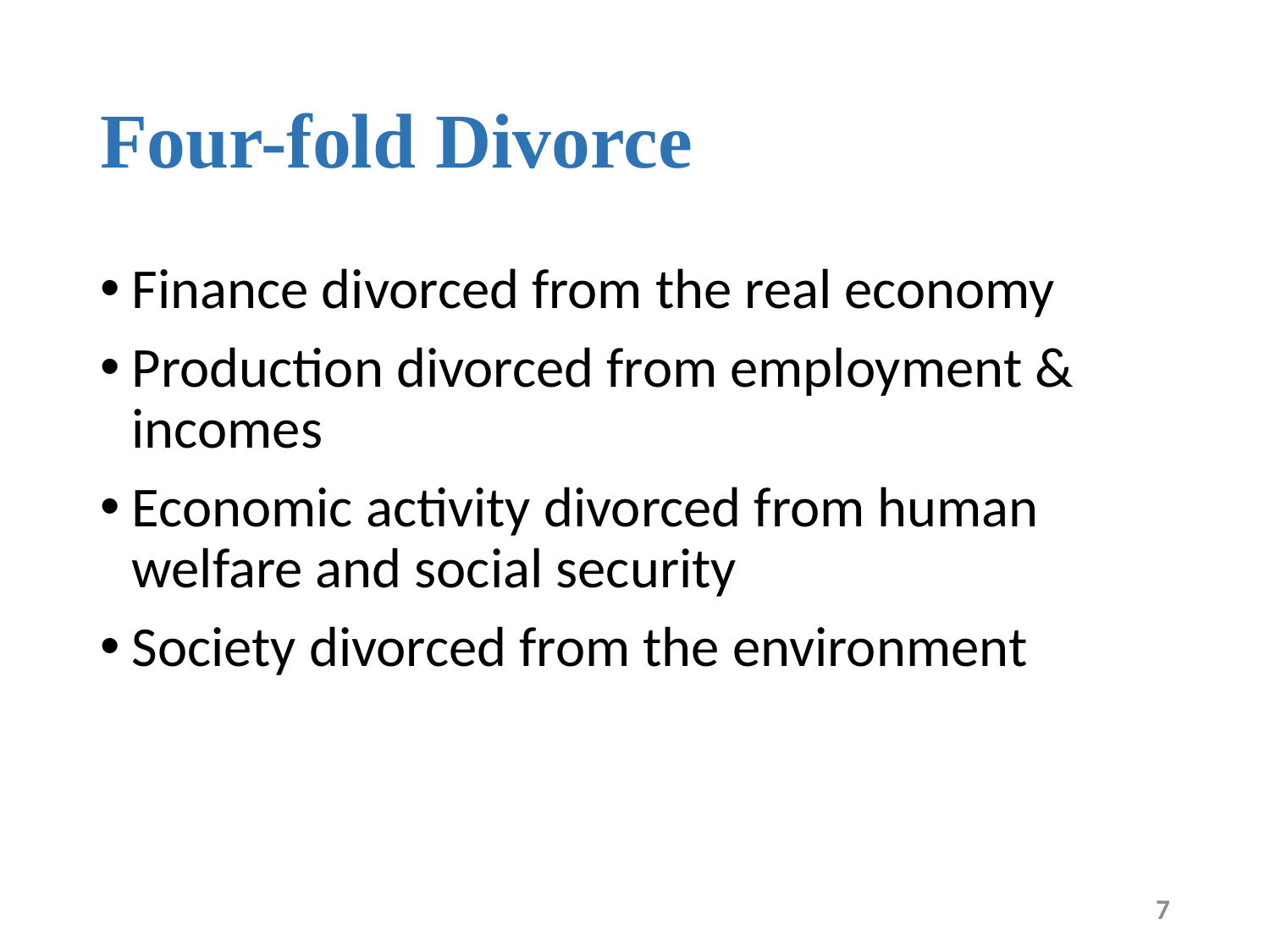

# Four-fold Divorce
Finance divorced from the real economy
Production divorced from employment & incomes
Economic activity divorced from human welfare and social security
Society divorced from the environment
7